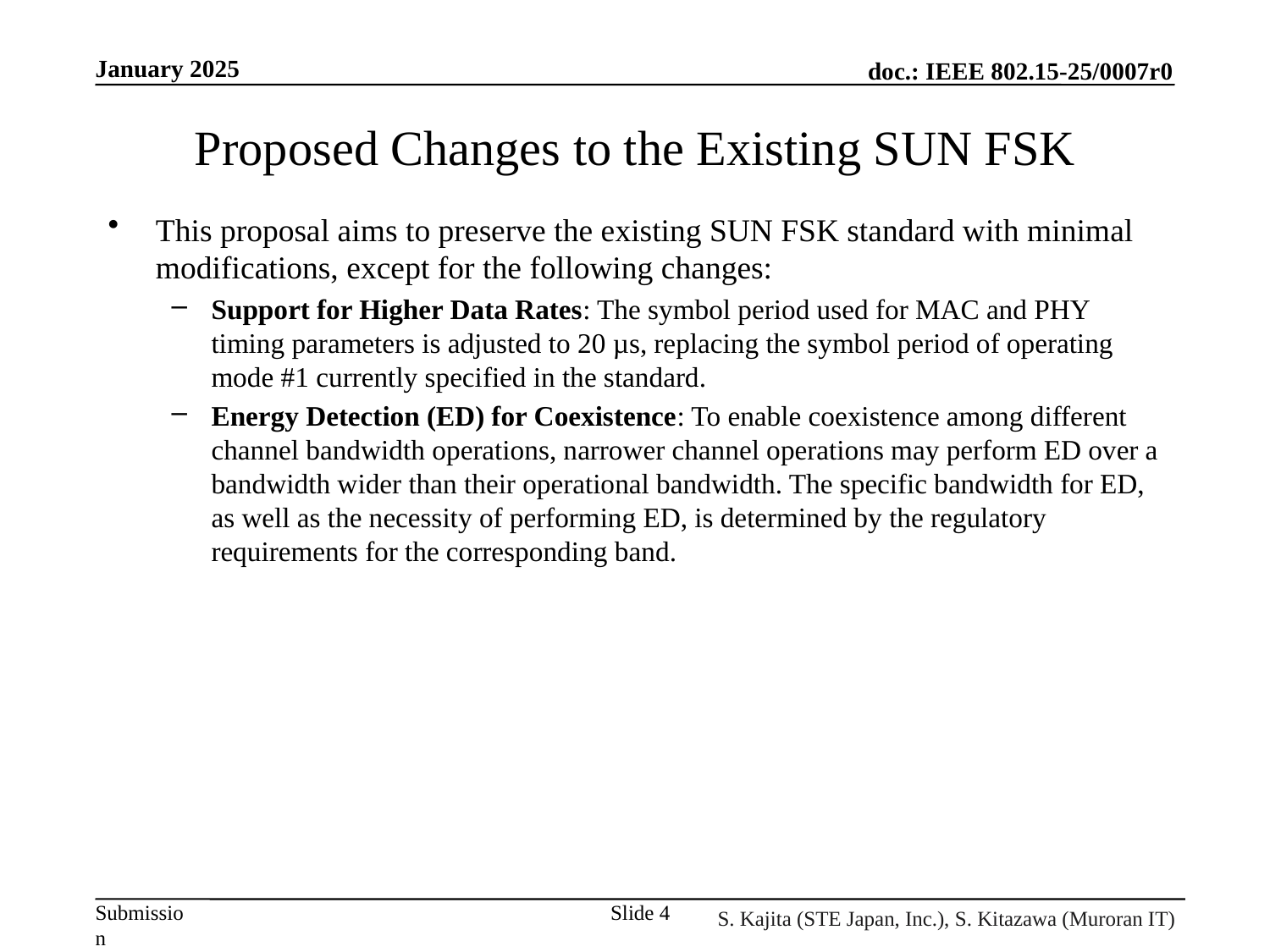

January 2025
# Proposed Changes to the Existing SUN FSK
This proposal aims to preserve the existing SUN FSK standard with minimal modifications, except for the following changes:
Support for Higher Data Rates: The symbol period used for MAC and PHY timing parameters is adjusted to 20 µs, replacing the symbol period of operating mode #1 currently specified in the standard.
Energy Detection (ED) for Coexistence: To enable coexistence among different channel bandwidth operations, narrower channel operations may perform ED over a bandwidth wider than their operational bandwidth. The specific bandwidth for ED, as well as the necessity of performing ED, is determined by the regulatory requirements for the corresponding band.
Slide 4
S. Kajita (STE Japan, Inc.), S. Kitazawa (Muroran IT)